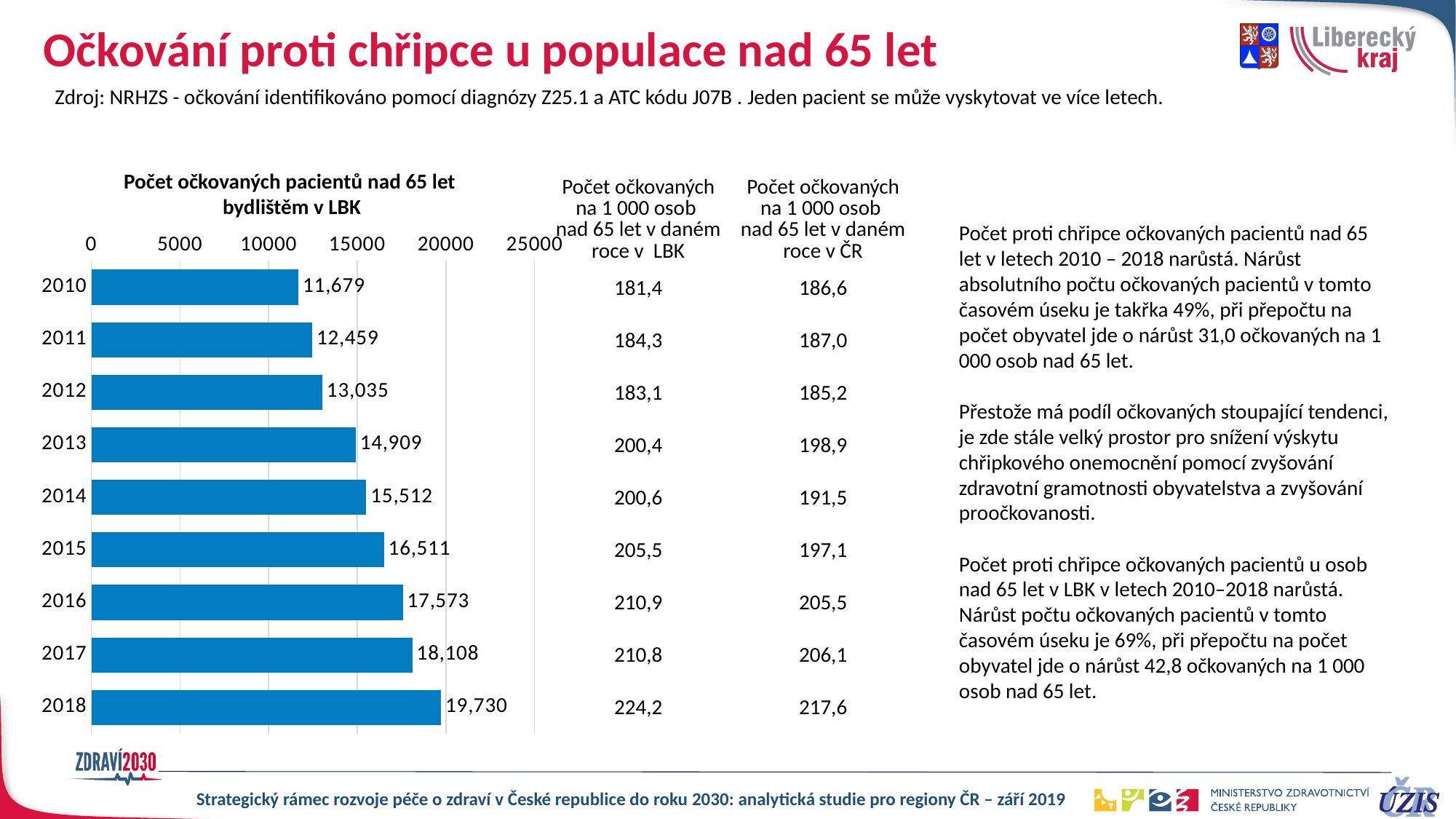

# Očkování proti chřipce u populace nad 65 let
Zdroj: NRHZS - očkování identifikováno pomocí diagnózy Z25.1 a ATC kódu J07B . Jeden pacient se může vyskytovat ve více letech.
| Počet očkovaných na 1 000 osob nad 65 let v daném roce v LBK |
| --- |
| 181,4 |
| 184,3 |
| 183,1 |
| 200,4 |
| 200,6 |
| 205,5 |
| 210,9 |
| 210,8 |
| 224,2 |
| Počet očkovaných na 1 000 osob nad 65 let v daném roce v ČR |
| --- |
| 186,6 |
| 187,0 |
| 185,2 |
| 198,9 |
| 191,5 |
| 197,1 |
| 205,5 |
| 206,1 |
| 217,6 |
Počet očkovaných pacientů nad 65 let  bydlištěm v LBK
Počet proti chřipce očkovaných pacientů nad 65 let v letech 2010 – 2018 narůstá. Nárůst
absolutního počtu očkovaných pacientů v tomto časovém úseku je takřka 49%, při přepočtu na počet obyvatel jde o nárůst 31,0 očkovaných na 1 000 osob nad 65 let.

Přestože má podíl očkovaných stoupající tendenci, je zde stále velký prostor pro snížení výskytu chřipkového onemocnění pomocí zvyšování zdravotní gramotnosti obyvatelstva a zvyšování proočkovanosti.

Počet proti chřipce očkovaných pacientů u osob
nad 65 let v LBK v letech 2010–2018 narůstá. Nárůst počtu očkovaných pacientů v tomto časovém úseku je 69%, při přepočtu na počet obyvatel jde o nárůst 42,8 očkovaných na 1 000 osob nad 65 let.

### Chart

| Category | S1 |
|---|---|
| 2010 | 11679.0 |
| 2011 | 12459.0 |
| 2012 | 13035.0 |
| 2013 | 14909.0 |
| 2014 | 15512.0 |
| 2015 | 16511.0 |
| 2016 | 17573.0 |
| 2017 | 18108.0 |
| 2018 | 19730.0 |